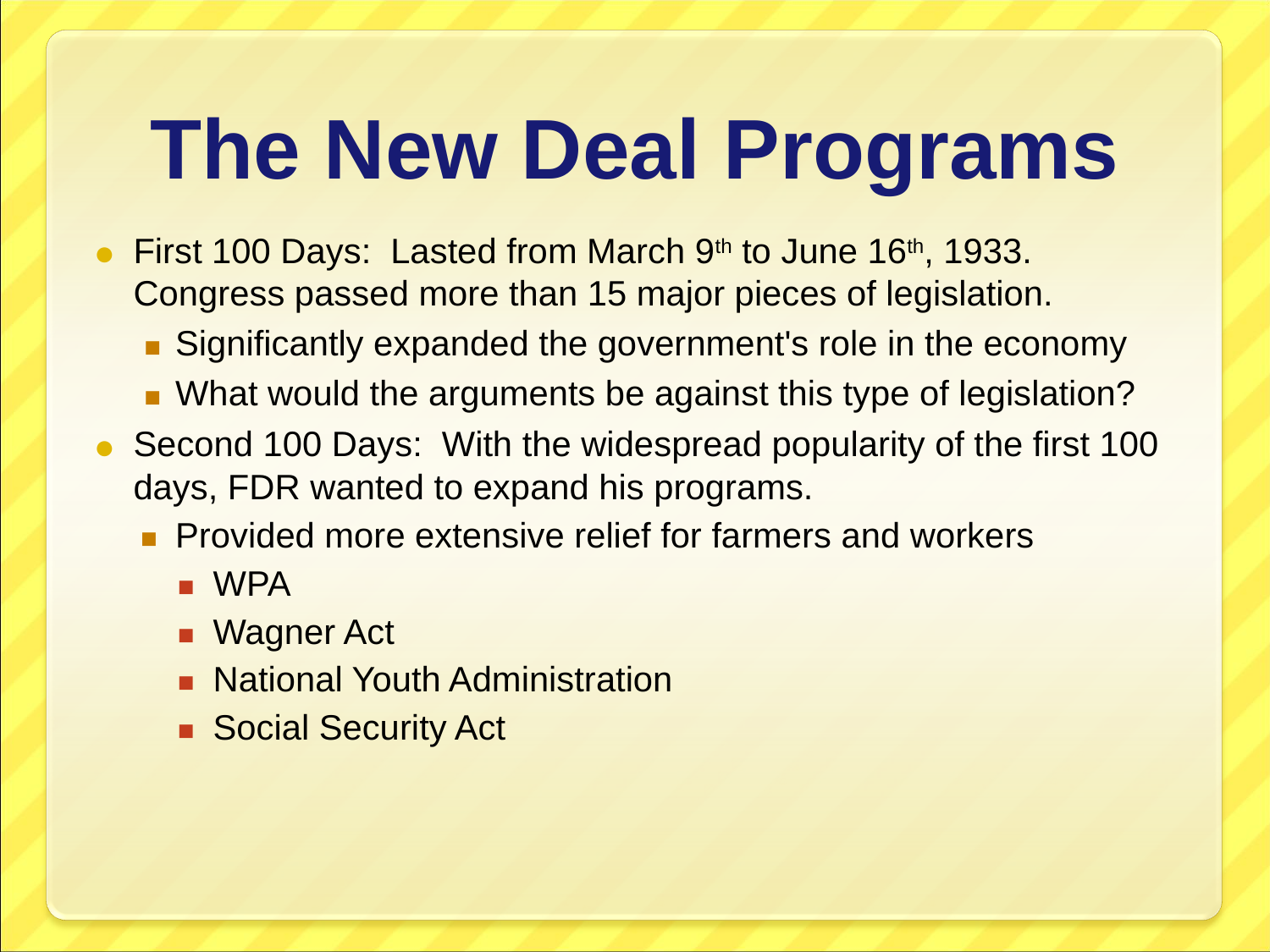

# The New Deal Programs
First 100 Days:  Lasted from March 9th to June 16th, 1933.  Congress passed more than 15 major pieces of legislation.
Significantly expanded the government's role in the economy
What would the arguments be against this type of legislation?
Second 100 Days:  With the widespread popularity of the first 100 days, FDR wanted to expand his programs.
Provided more extensive relief for farmers and workers
WPA
Wagner Act
National Youth Administration
Social Security Act